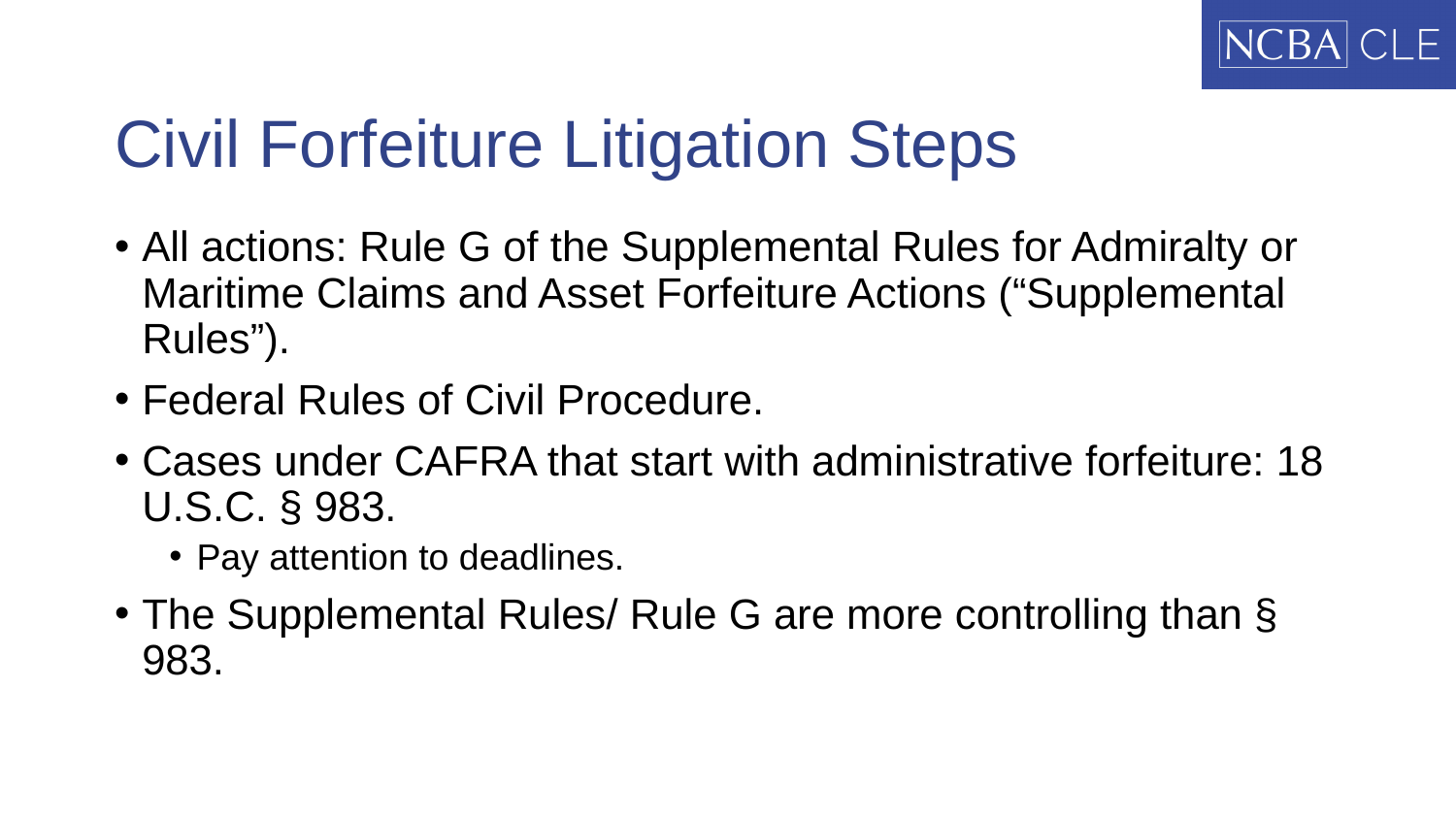

# Civil Forfeiture Litigation Steps
All actions: Rule G of the Supplemental Rules for Admiralty or Maritime Claims and Asset Forfeiture Actions (“Supplemental Rules”).
Federal Rules of Civil Procedure.
Cases under CAFRA that start with administrative forfeiture: 18 U.S.C. § 983.
Pay attention to deadlines.
The Supplemental Rules/ Rule G are more controlling than § 983.